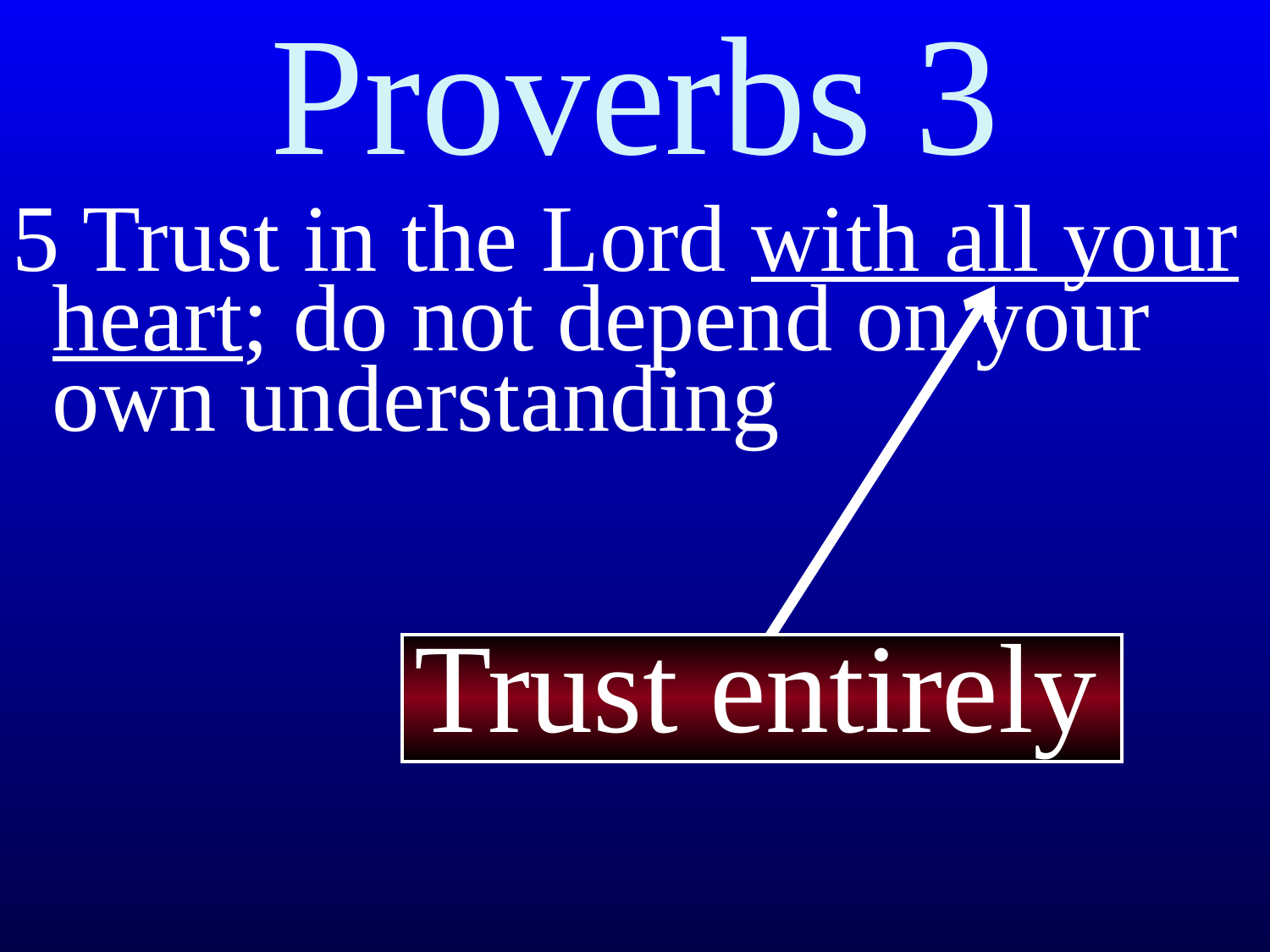

Proverbs 3
5 Trust in the Lord with all your heart; do not depend on your own understanding
Trust entirely